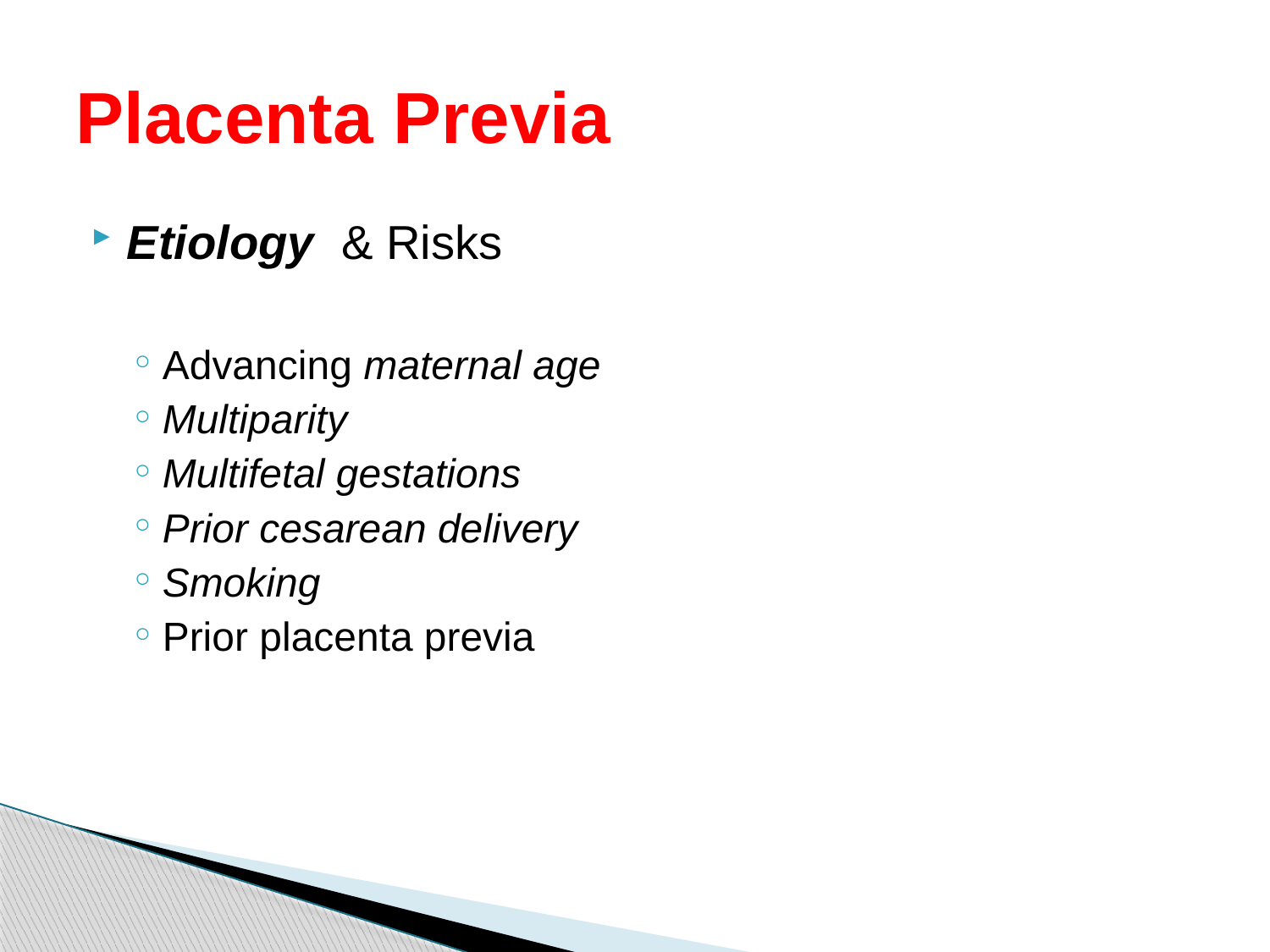

# Placenta Previa
Etiology  & Risks

Advancing maternal age
Multiparity
Multifetal gestations
Prior cesarean delivery
Smoking
Prior placenta previa